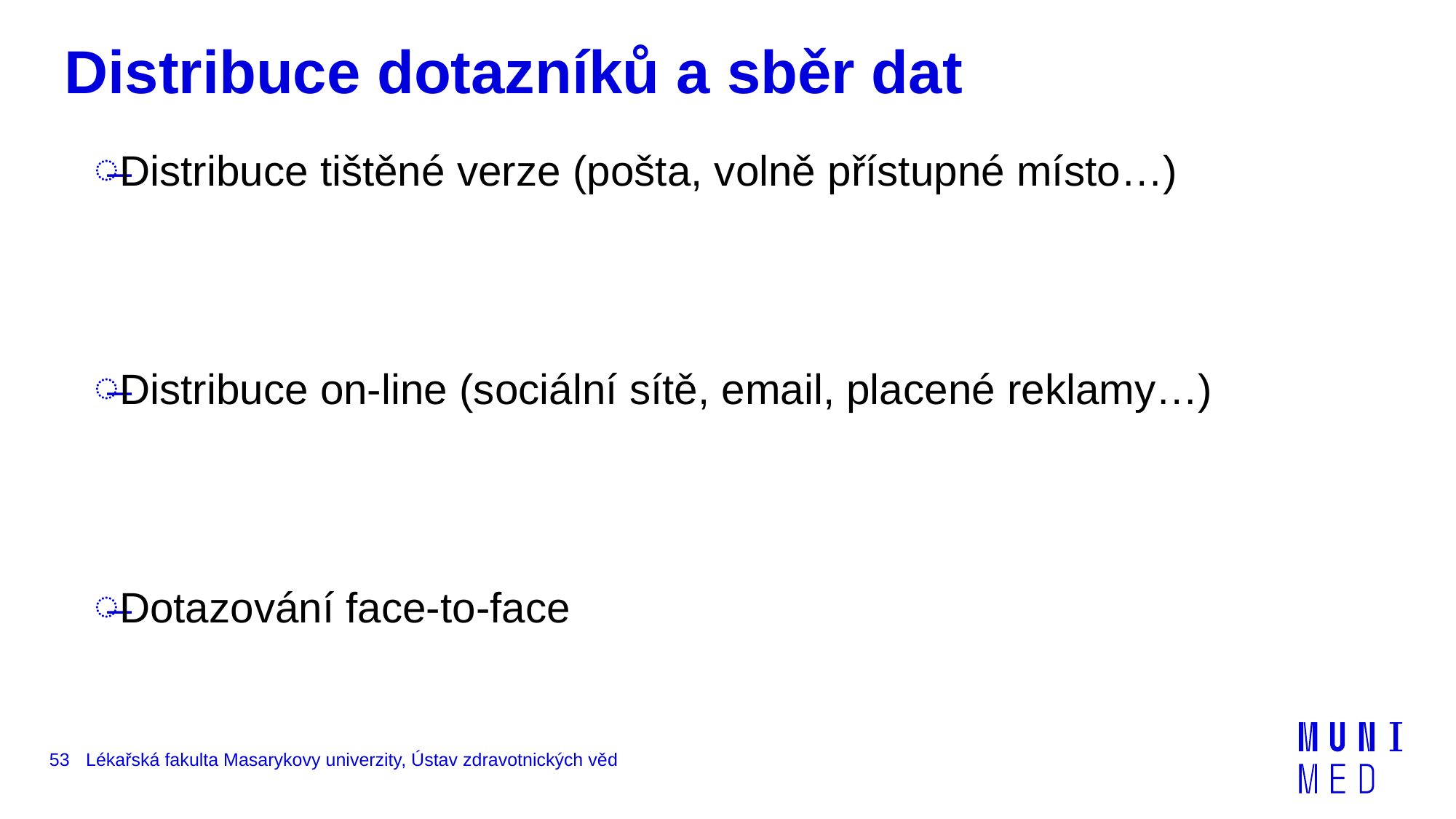

# Distribuce dotazníků a sběr dat
Distribuce tištěné verze (pošta, volně přístupné místo…)

Distribuce on-line (sociální sítě, email, placené reklamy…)

Dotazování face-to-face

53
Lékařská fakulta Masarykovy univerzity, Ústav zdravotnických věd